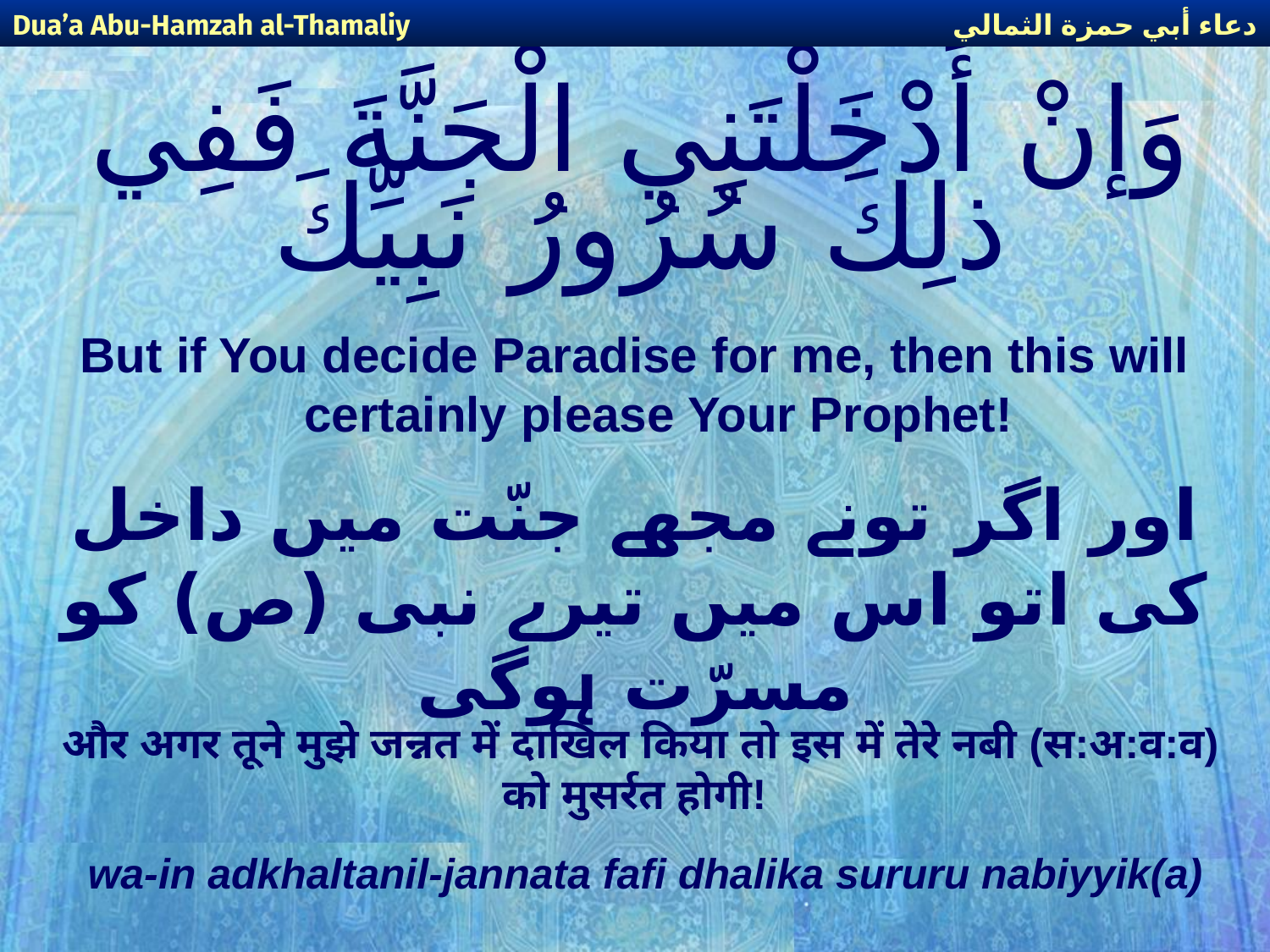

دعاء أبي حمزة الثمالي
Dua’a Abu-Hamzah al-Thamaliy
# وَإنْ أَدْخَلْتَنِي الْجَنَّةَ فَفِي ذلِكَ سُرُورُ نَبِيِّكَ
But if You decide Paradise for me, then this will certainly please Your Prophet!
اور اگر تونے مجھے جنّت میں داخل کی اتو اس میں تیرے نبی (ص) کو مسرّت ہوگی
और अगर तूने मुझे जन्नत में दाखिल किया तो इस में तेरे नबी (स:अ:व:व) को मुसर्रत होगी!
wa-in adkhaltanil-jannata fafi dhalika sururu nabiyyik(a)